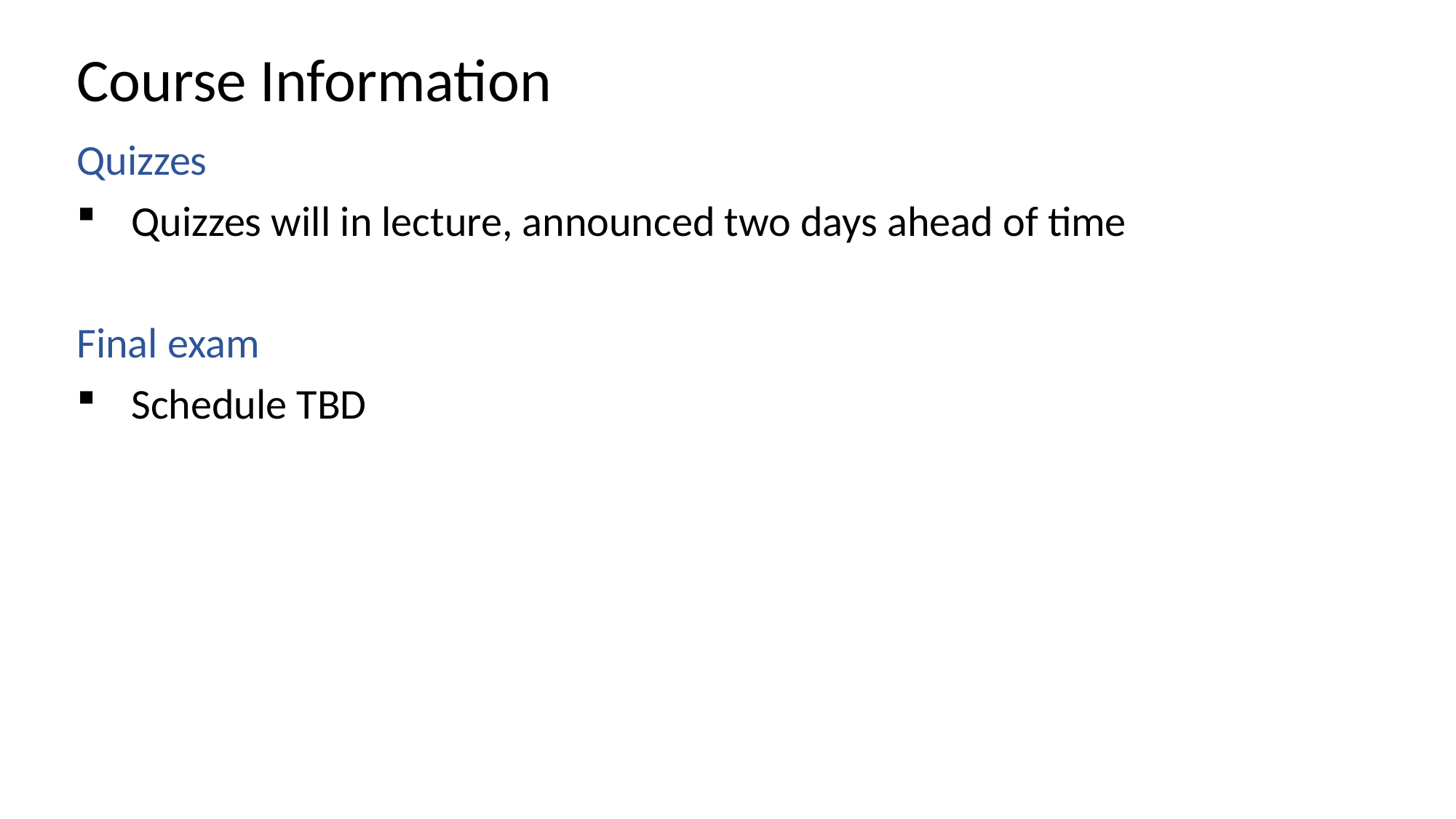

# Course Information
Quizzes
Quizzes will in lecture, announced two days ahead of time

Final exam
Schedule TBD